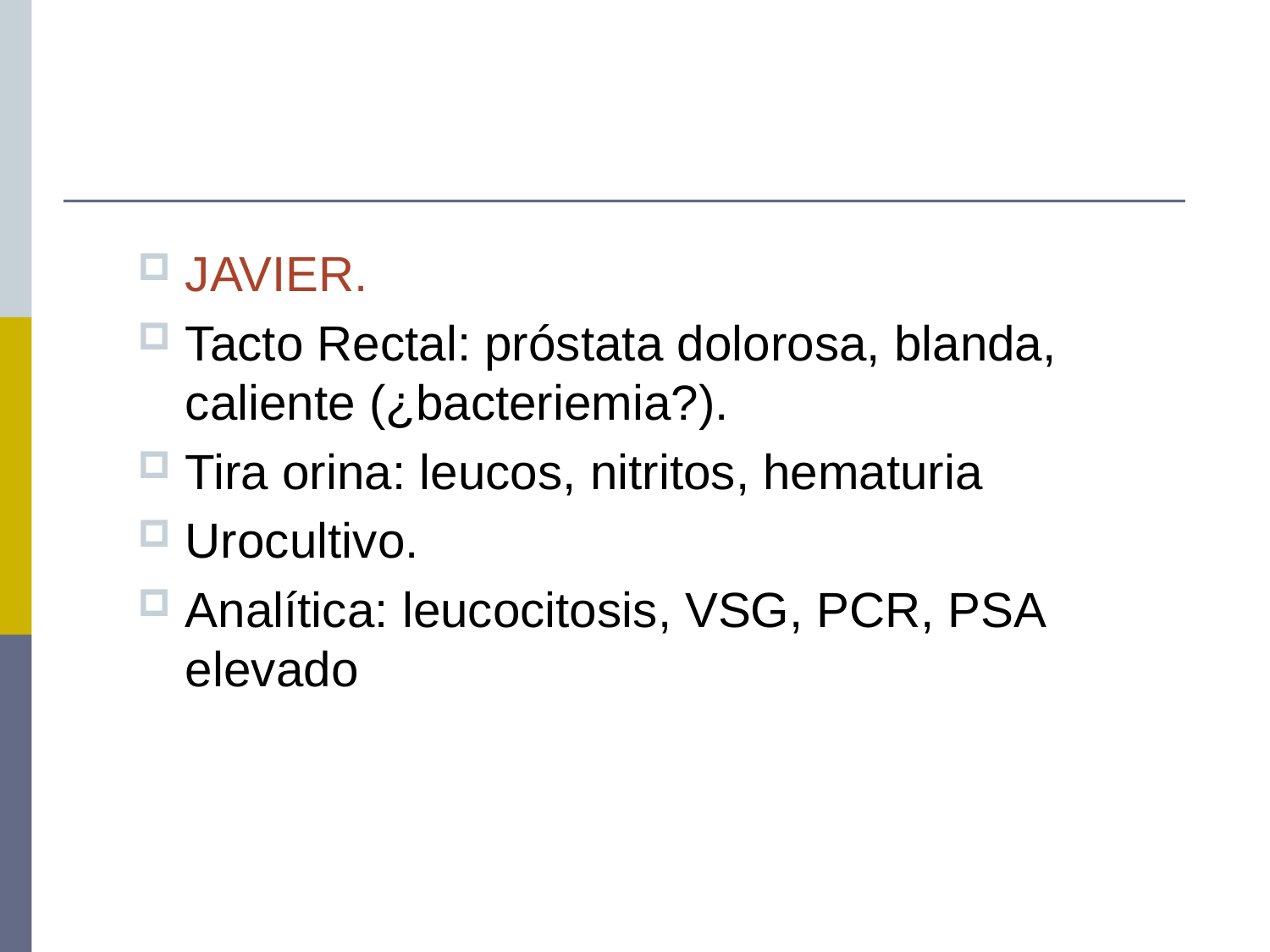

# JAVIER.
Tacto Rectal: próstata dolorosa, blanda, caliente (¿bacteriemia?).
Tira orina: leucos, nitritos, hematuria
Urocultivo.
Analítica: leucocitosis, VSG, PCR, PSA elevado